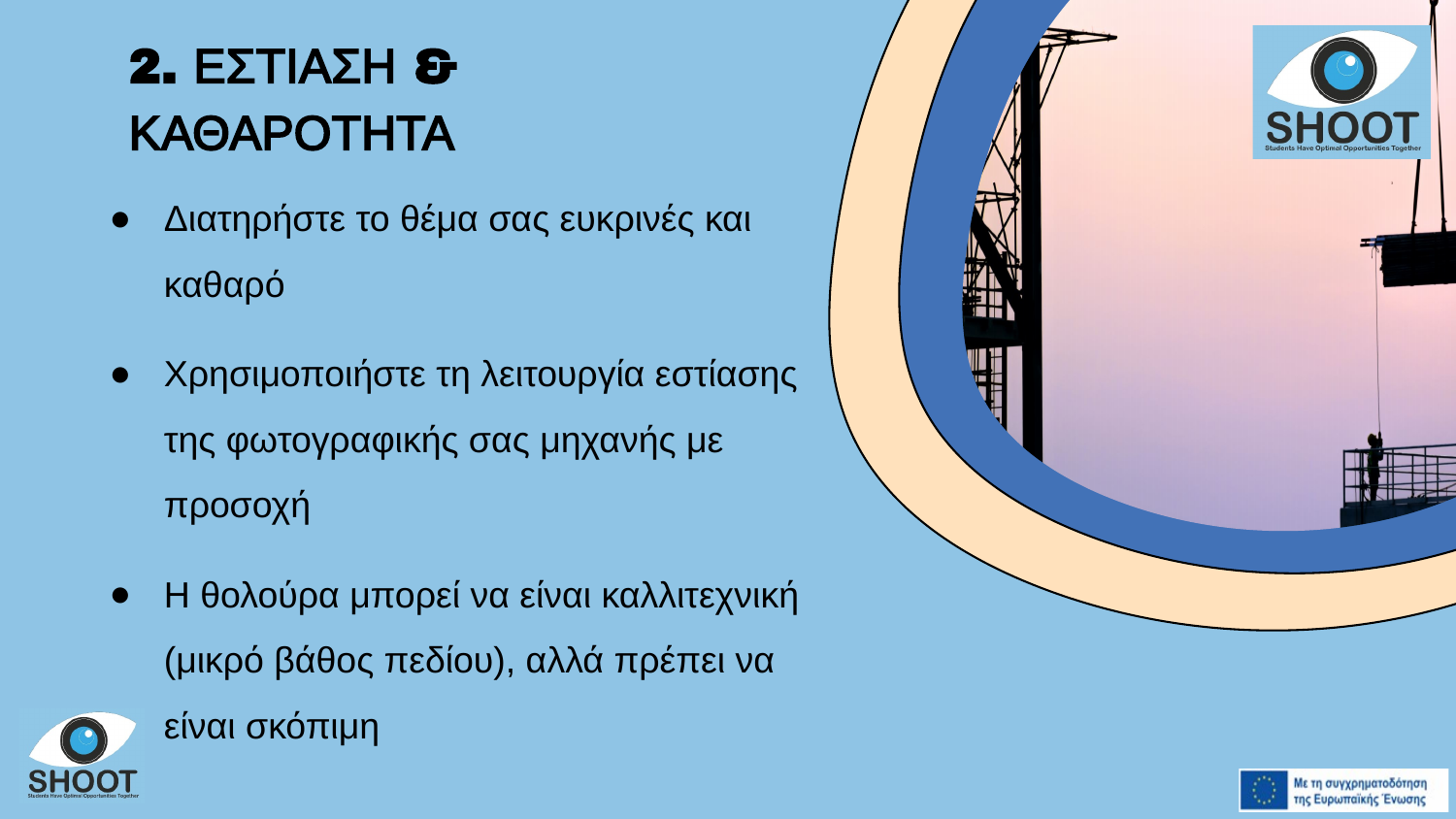

2. ΕΣΤΙΑΣΗ & ΚΑΘΑΡΟΤΗΤΑ

Διατηρήστε το θέμα σας ευκρινές και καθαρό
Χρησιμοποιήστε τη λειτουργία εστίασης της φωτογραφικής σας μηχανής με προσοχή
Η θολούρα μπορεί να είναι καλλιτεχνική (μικρό βάθος πεδίου), αλλά πρέπει να είναι σκόπιμη